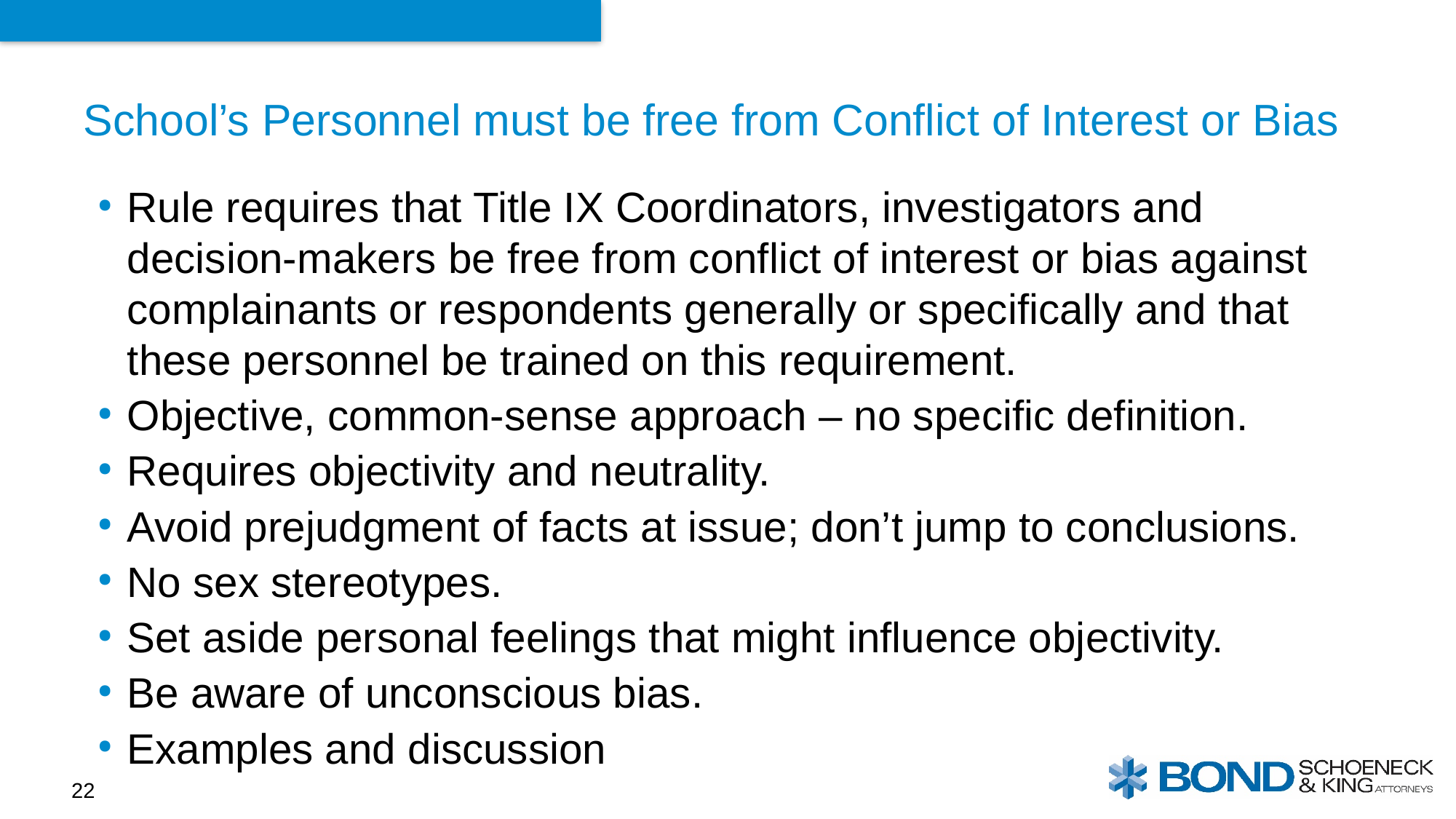

# School’s Personnel must be free from Conflict of Interest or Bias
Rule requires that Title IX Coordinators, investigators and decision-makers be free from conflict of interest or bias against complainants or respondents generally or specifically and that these personnel be trained on this requirement.
Objective, common-sense approach – no specific definition.
Requires objectivity and neutrality.
Avoid prejudgment of facts at issue; don’t jump to conclusions.
No sex stereotypes.
Set aside personal feelings that might influence objectivity.
Be aware of unconscious bias.
Examples and discussion
22